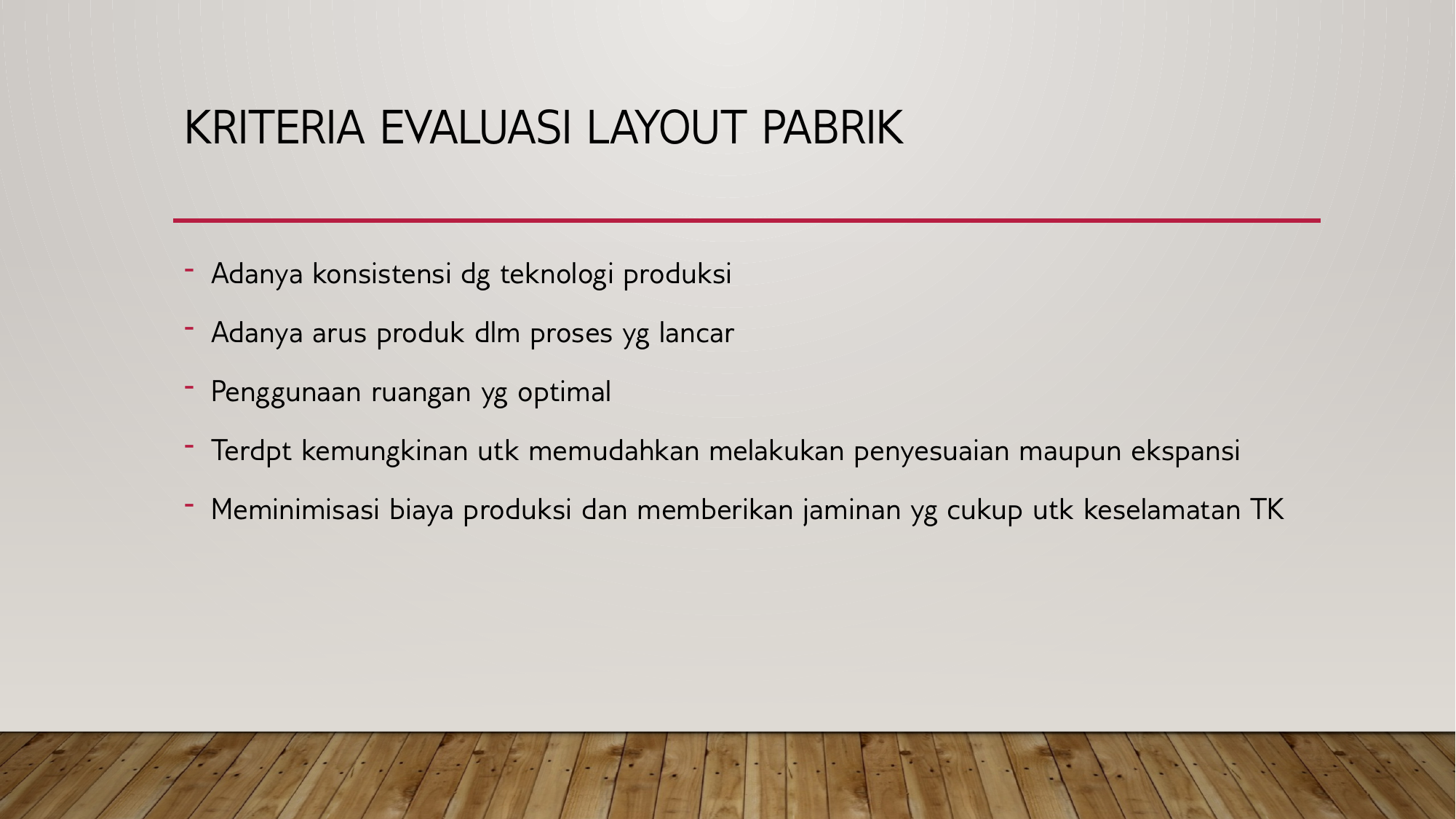

# Kriteria evaluasi layout pabrik
Adanya konsistensi dg teknologi produksi
Adanya arus produk dlm proses yg lancar
Penggunaan ruangan yg optimal
Terdpt kemungkinan utk memudahkan melakukan penyesuaian maupun ekspansi
Meminimisasi biaya produksi dan memberikan jaminan yg cukup utk keselamatan TK